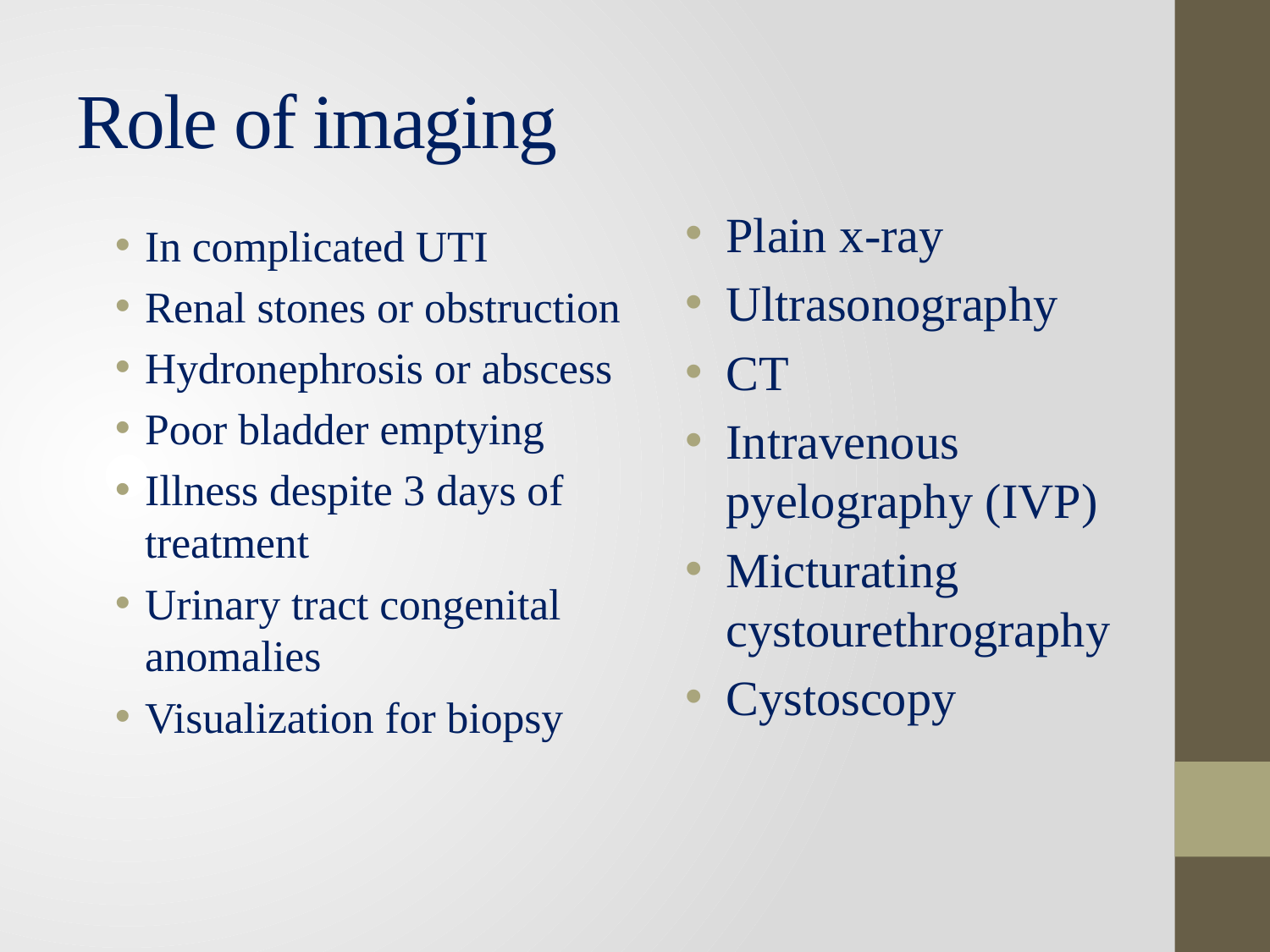

# Role of imaging
Plain x-ray
Ultrasonography
CT
Intravenous pyelography (IVP)
Micturating cystourethrography
Cystoscopy
In complicated UTI
Renal stones or obstruction
Hydronephrosis or abscess
Poor bladder emptying
Illness despite 3 days of treatment
Urinary tract congenital anomalies
Visualization for biopsy